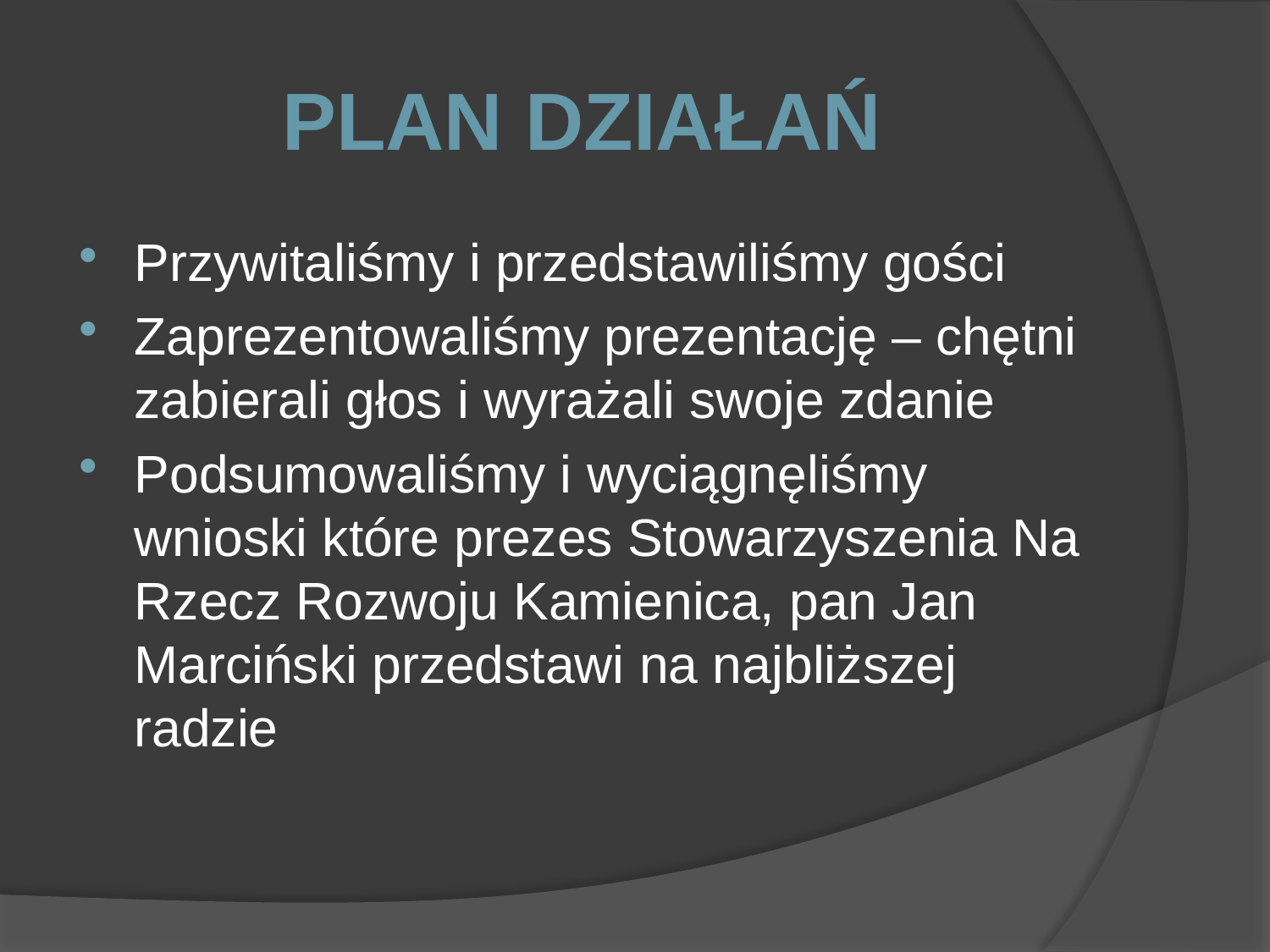

# Plan działań
Przywitaliśmy i przedstawiliśmy gości
Zaprezentowaliśmy prezentację – chętni zabierali głos i wyrażali swoje zdanie
Podsumowaliśmy i wyciągnęliśmy wnioski które prezes Stowarzyszenia Na Rzecz Rozwoju Kamienica, pan Jan Marciński przedstawi na najbliższej radzie